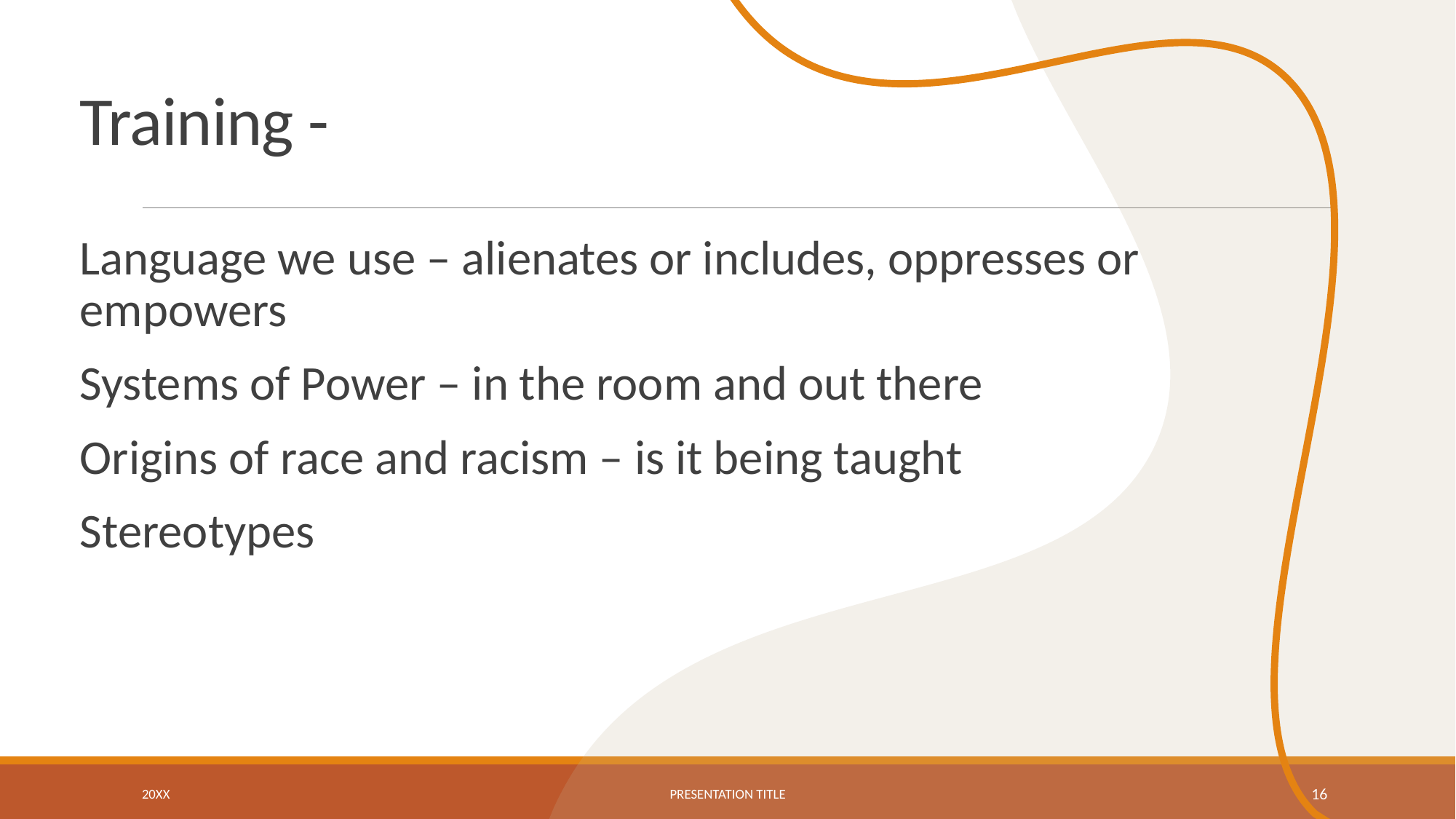

# Training -
Language we use – alienates or includes, oppresses or empowers
Systems of Power – in the room and out there
Origins of race and racism – is it being taught
Stereotypes

20XX
presentation title
16